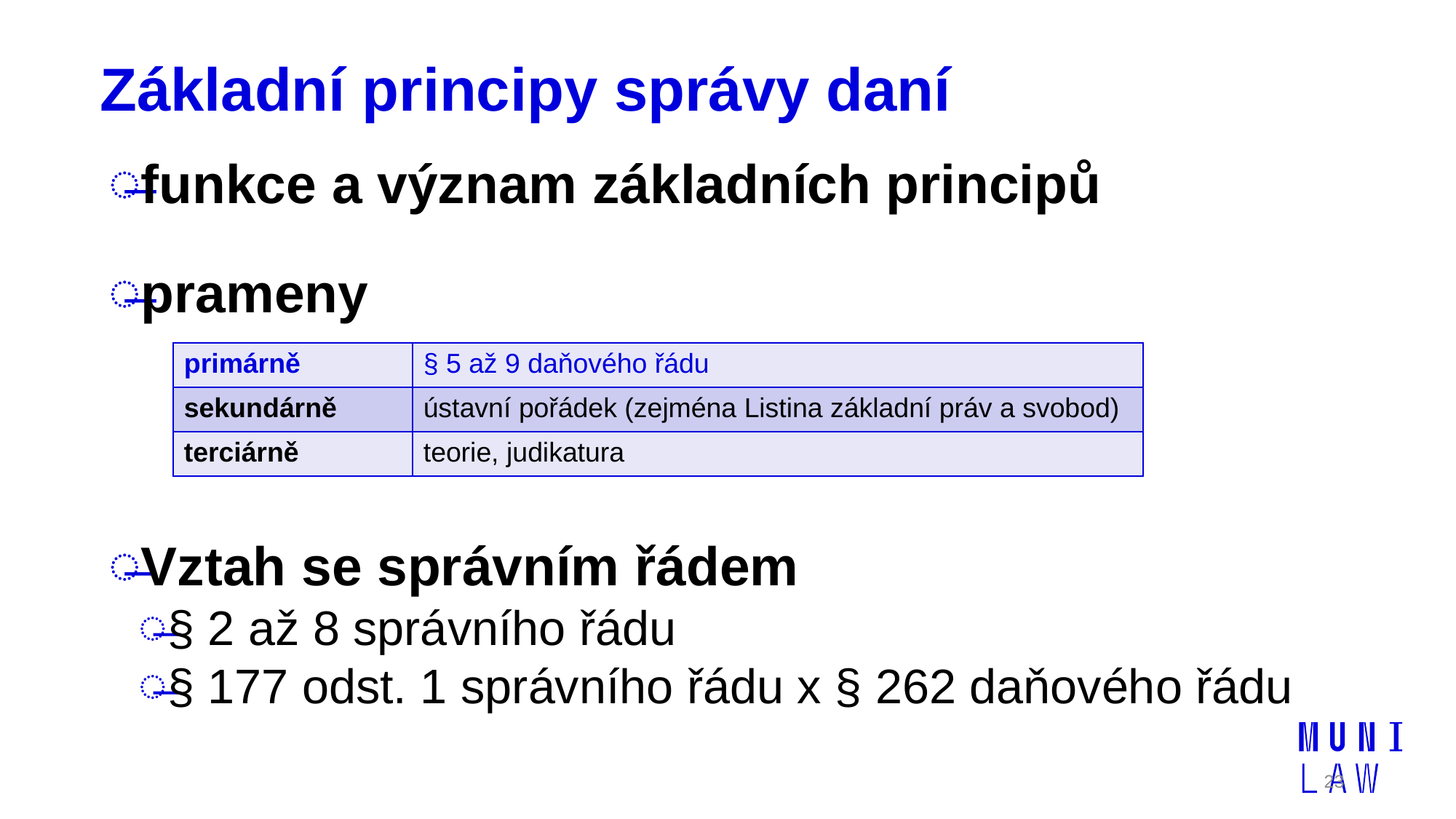

# Základní principy správy daní
funkce a význam základních principů

prameny

Vztah se správním řádem
§ 2 až 8 správního řádu
§ 177 odst. 1 správního řádu x § 262 daňového řádu

| primárně | § 5 až 9 daňového řádu |
| --- | --- |
| sekundárně | ústavní pořádek (zejména Listina základní práv a svobod) |
| terciárně | teorie, judikatura |
23